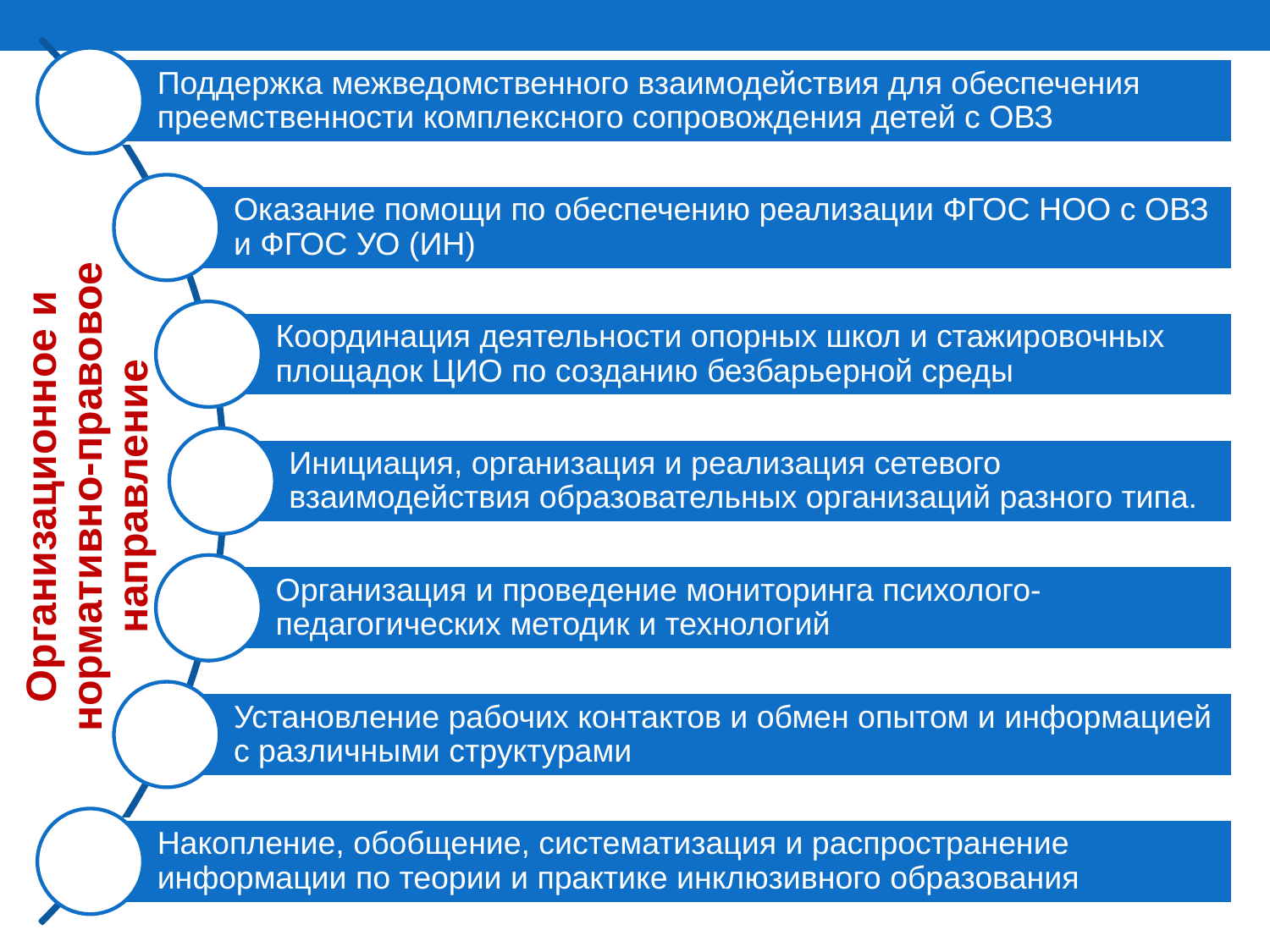

Поддержка межведомственного взаимодействия для обеспечения преемственности комплексного сопровождения детей с ОВЗ
Оказание помощи по обеспечению реализации ФГОС НОО с ОВЗ и ФГОС УО (ИН)
Координация деятельности опорных школ и стажировочных площадок ЦИО по созданию безбарьерной среды
Инициация, организация и реализация сетевого взаимодействия образовательных организаций разного типа.
Организация и проведение мониторинга психолого-педагогических методик и технологий
Установление рабочих контактов и обмен опытом и информацией с различными структурами
Накопление, обобщение, систематизация и распространение информации по теории и практике инклюзивного образования
Организационное и нормативно-правовое направление